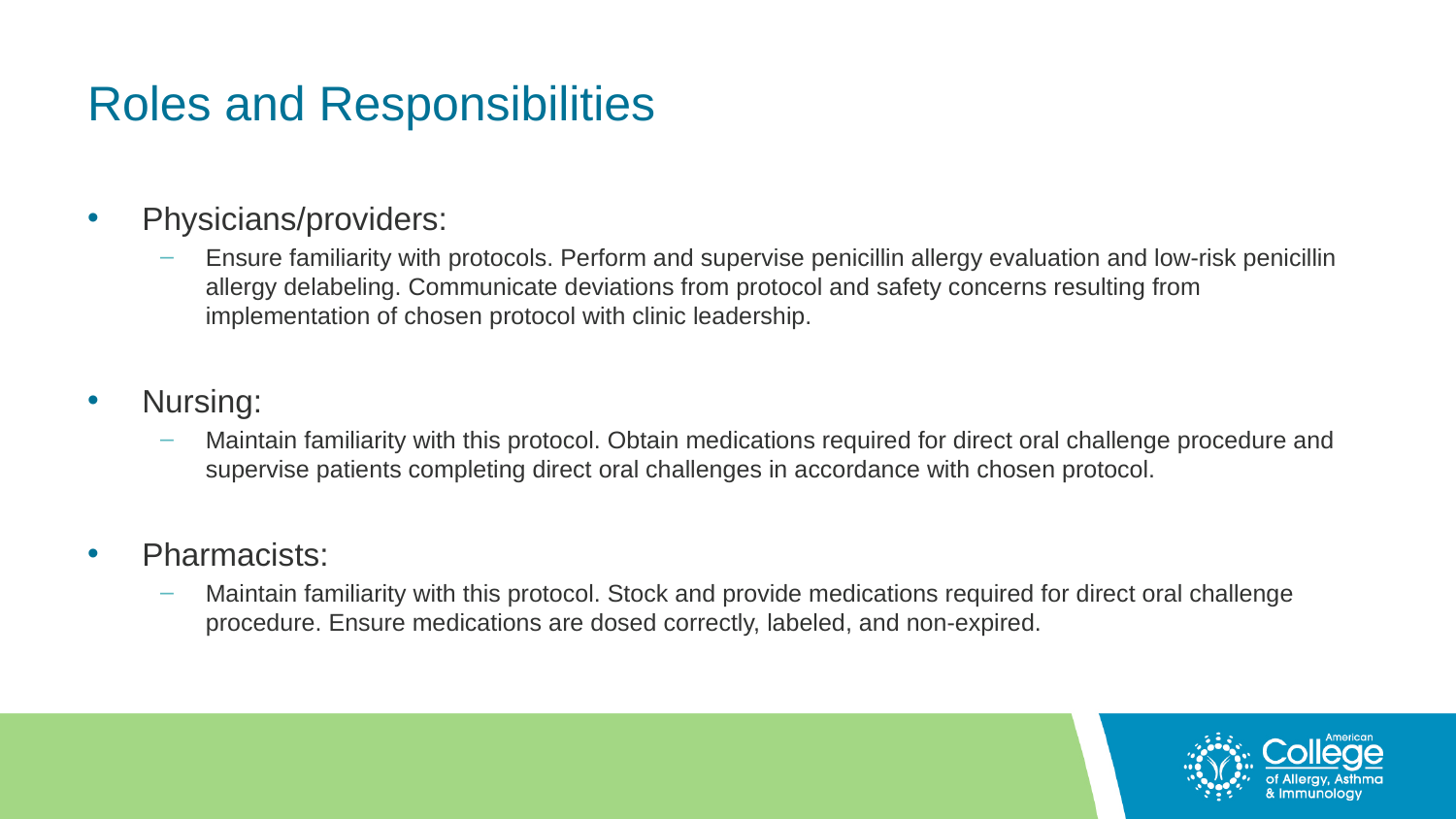

# Roles and Responsibilities
Physicians/providers:
Ensure familiarity with protocols. Perform and supervise penicillin allergy evaluation and low-risk penicillin allergy delabeling. Communicate deviations from protocol and safety concerns resulting from implementation of chosen protocol with clinic leadership.

Nursing:
Maintain familiarity with this protocol. Obtain medications required for direct oral challenge procedure and supervise patients completing direct oral challenges in accordance with chosen protocol.

Pharmacists:
Maintain familiarity with this protocol. Stock and provide medications required for direct oral challenge procedure. Ensure medications are dosed correctly, labeled, and non-expired.